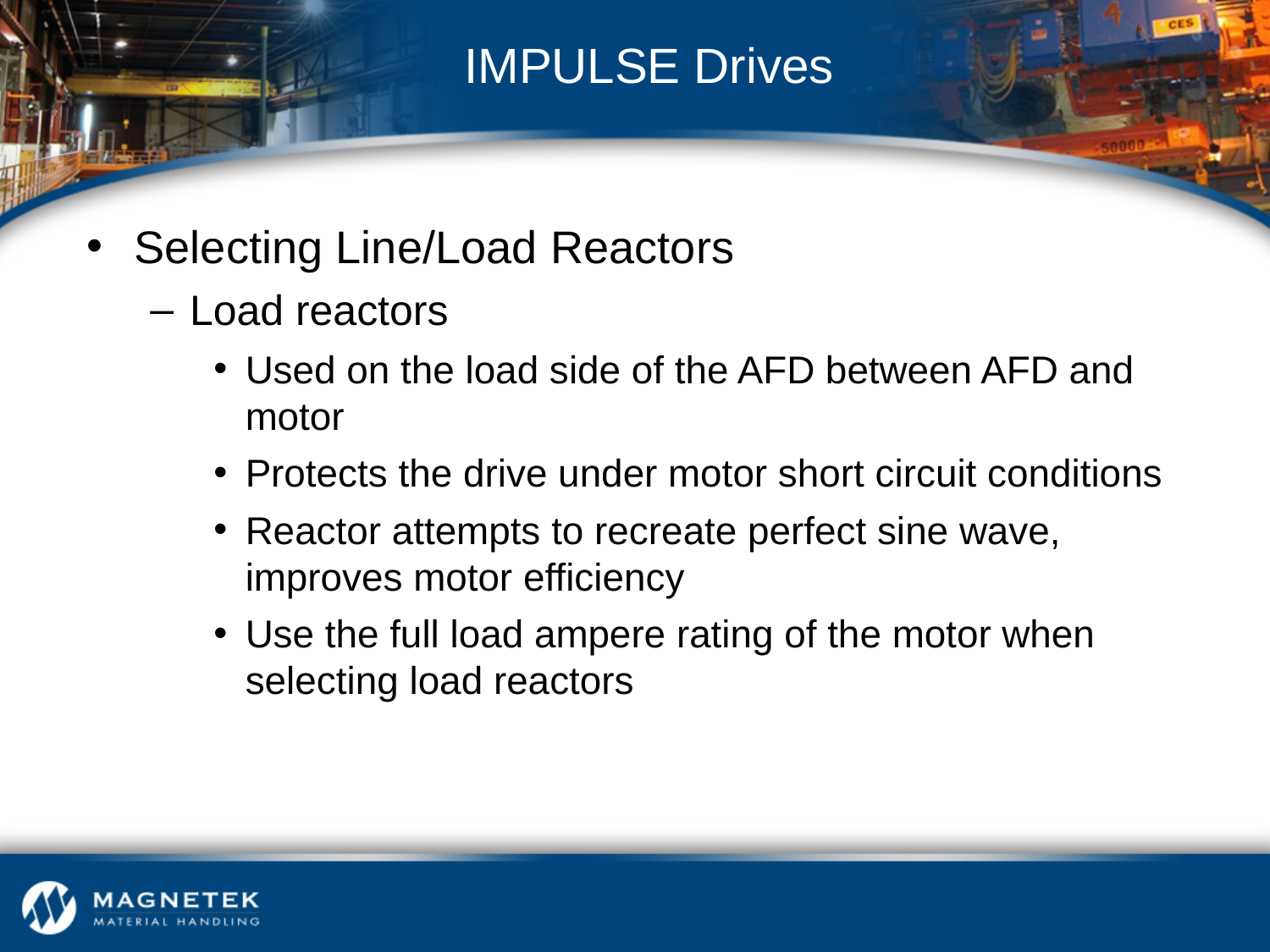

# IMPULSE Drives
Selecting Line/Load Reactors
Load reactors
Used on the load side of the AFD between AFD and motor
Protects the drive under motor short circuit conditions
Reactor attempts to recreate perfect sine wave, improves motor efficiency
Use the full load ampere rating of the motor when selecting load reactors